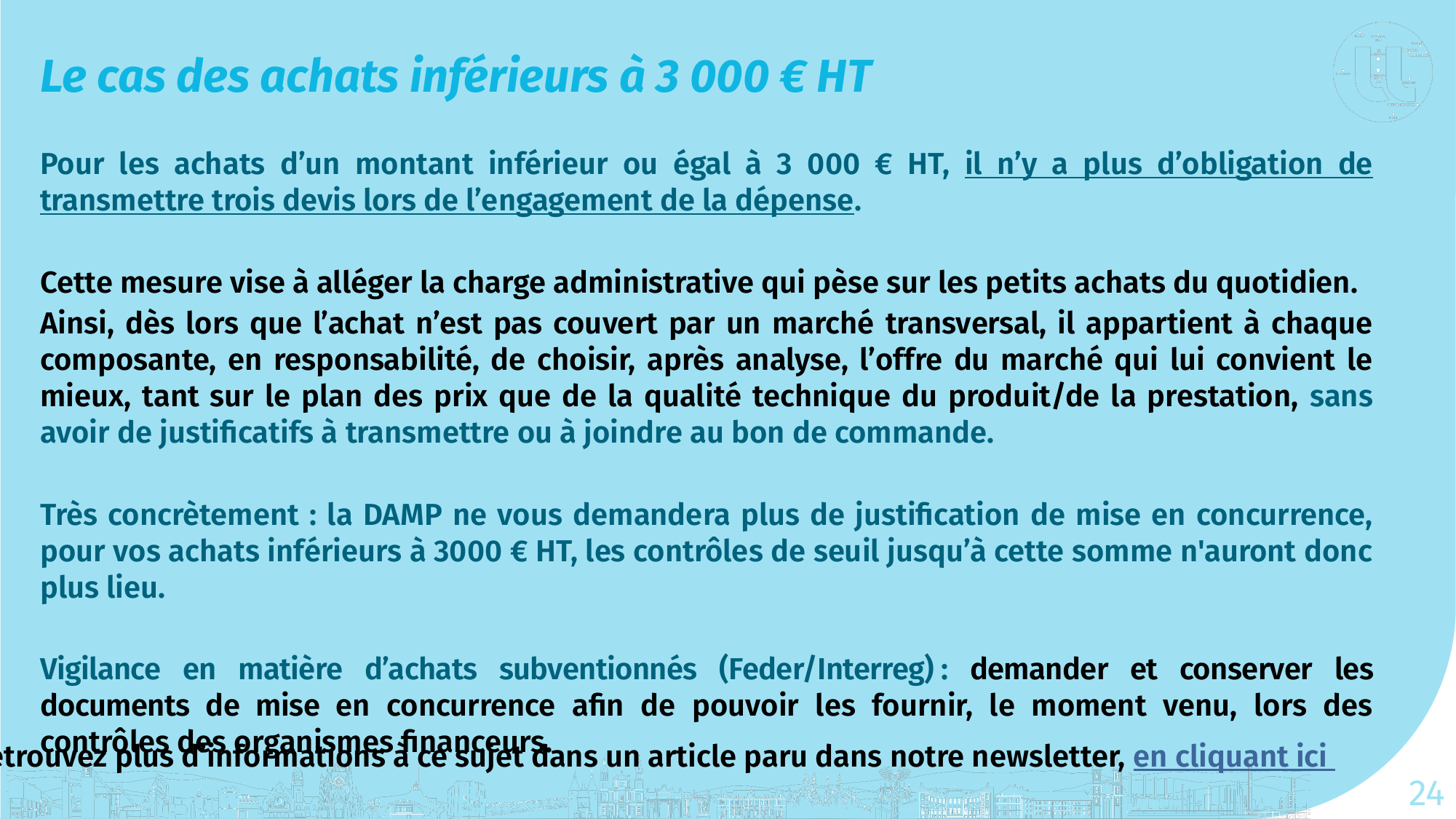

Le cas des achats inférieurs à 3 000 € HT
Pour les achats d’un montant inférieur ou égal à 3 000 € HT, il n’y a plus d’obligation de transmettre trois devis lors de l’engagement de la dépense.

Cette mesure vise à alléger la charge administrative qui pèse sur les petits achats du quotidien.
Ainsi, dès lors que l’achat n’est pas couvert par un marché transversal, il appartient à chaque composante, en responsabilité, de choisir, après analyse, l’offre du marché qui lui convient le mieux, tant sur le plan des prix que de la qualité technique du produit/de la prestation, sans avoir de justificatifs à transmettre ou à joindre au bon de commande.

Très concrètement : la DAMP ne vous demandera plus de justification de mise en concurrence, pour vos achats inférieurs à 3000 € HT, les contrôles de seuil jusqu’à cette somme n'auront donc plus lieu.

Vigilance en matière d’achats subventionnés (Feder/Interreg) : demander et conserver les documents de mise en concurrence afin de pouvoir les fournir, le moment venu, lors des contrôles des organismes financeurs.

Retrouvez plus d’informations à ce sujet dans un article paru dans notre newsletter, en cliquant ici